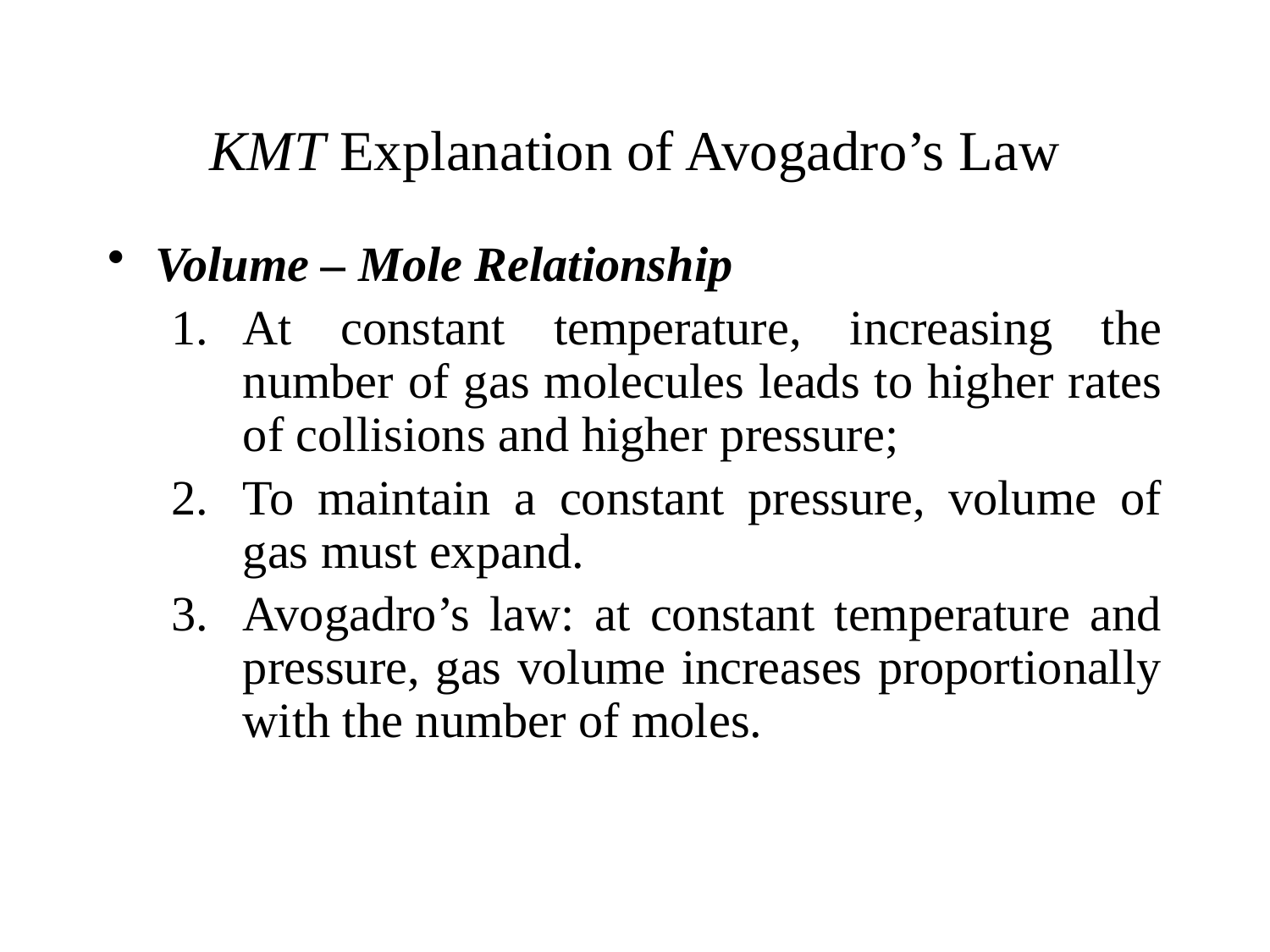

# KMT Explanation of Avogadro’s Law
Volume – Mole Relationship
At constant temperature, increasing the number of gas molecules leads to higher rates of collisions and higher pressure;
To maintain a constant pressure, volume of gas must expand.
Avogadro’s law: at constant temperature and pressure, gas volume increases proportionally with the number of moles.